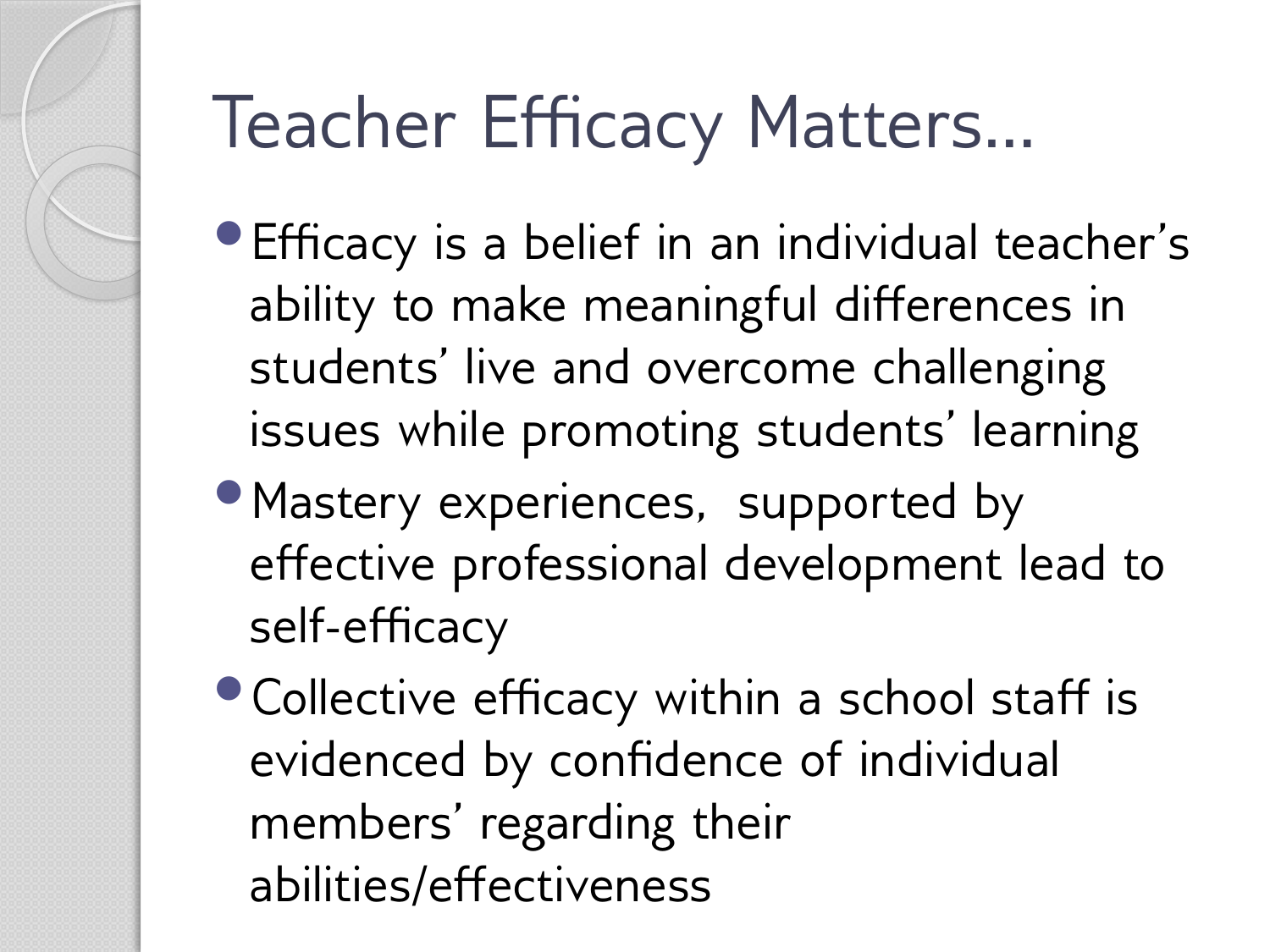

# Teacher Efficacy Matters…
Efficacy is a belief in an individual teacher’s ability to make meaningful differences in students’ live and overcome challenging issues while promoting students’ learning
Mastery experiences,  supported by effective professional development lead to self-efficacy
Collective efficacy within a school staff is evidenced by confidence of individual members’ regarding their abilities/effectiveness